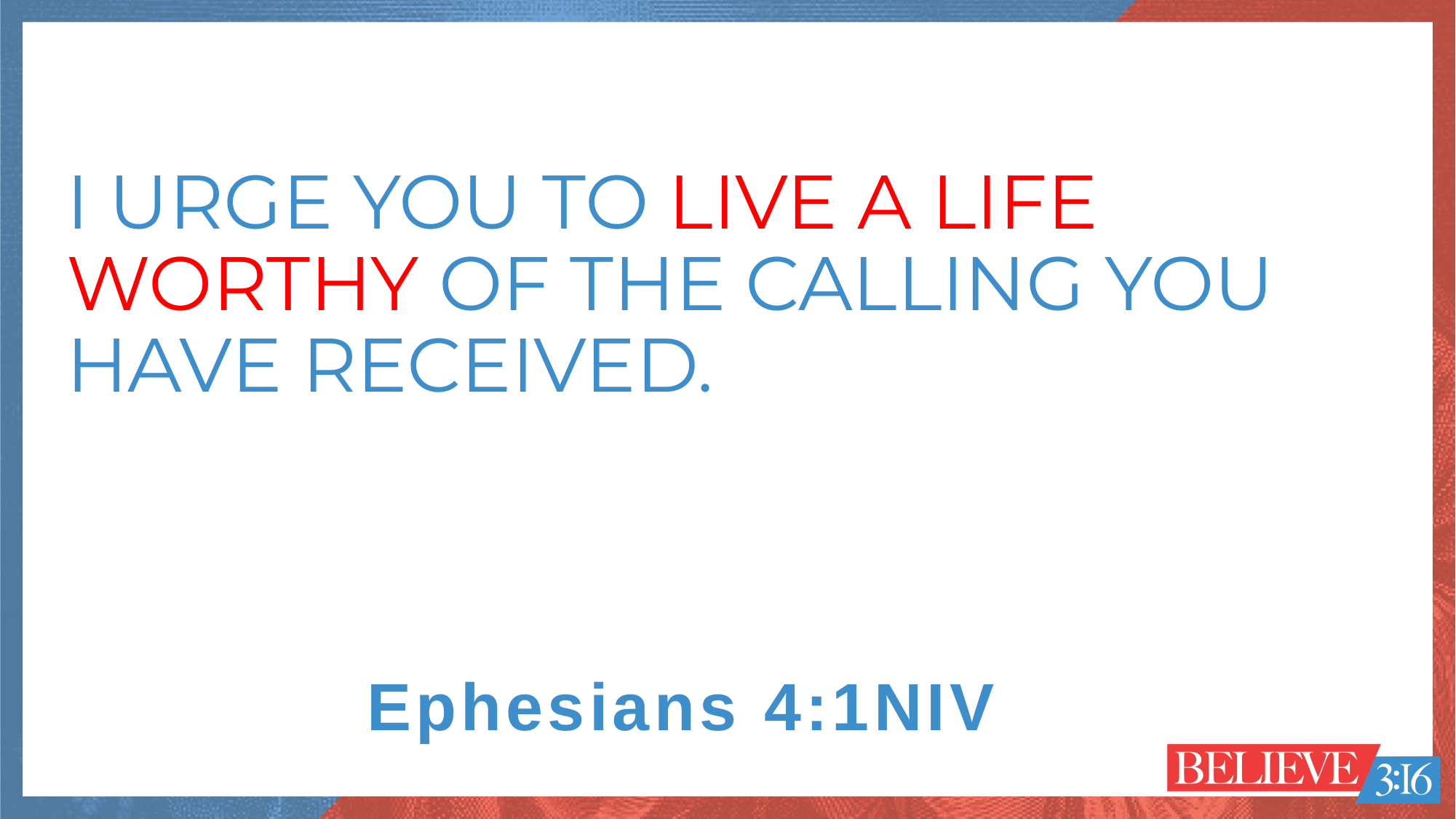

I URGE YOU TO LIVE A LIFE WORTHY OF THE CALLING YOU HAVE RECEIVED.
Ephesians 4:1NIV